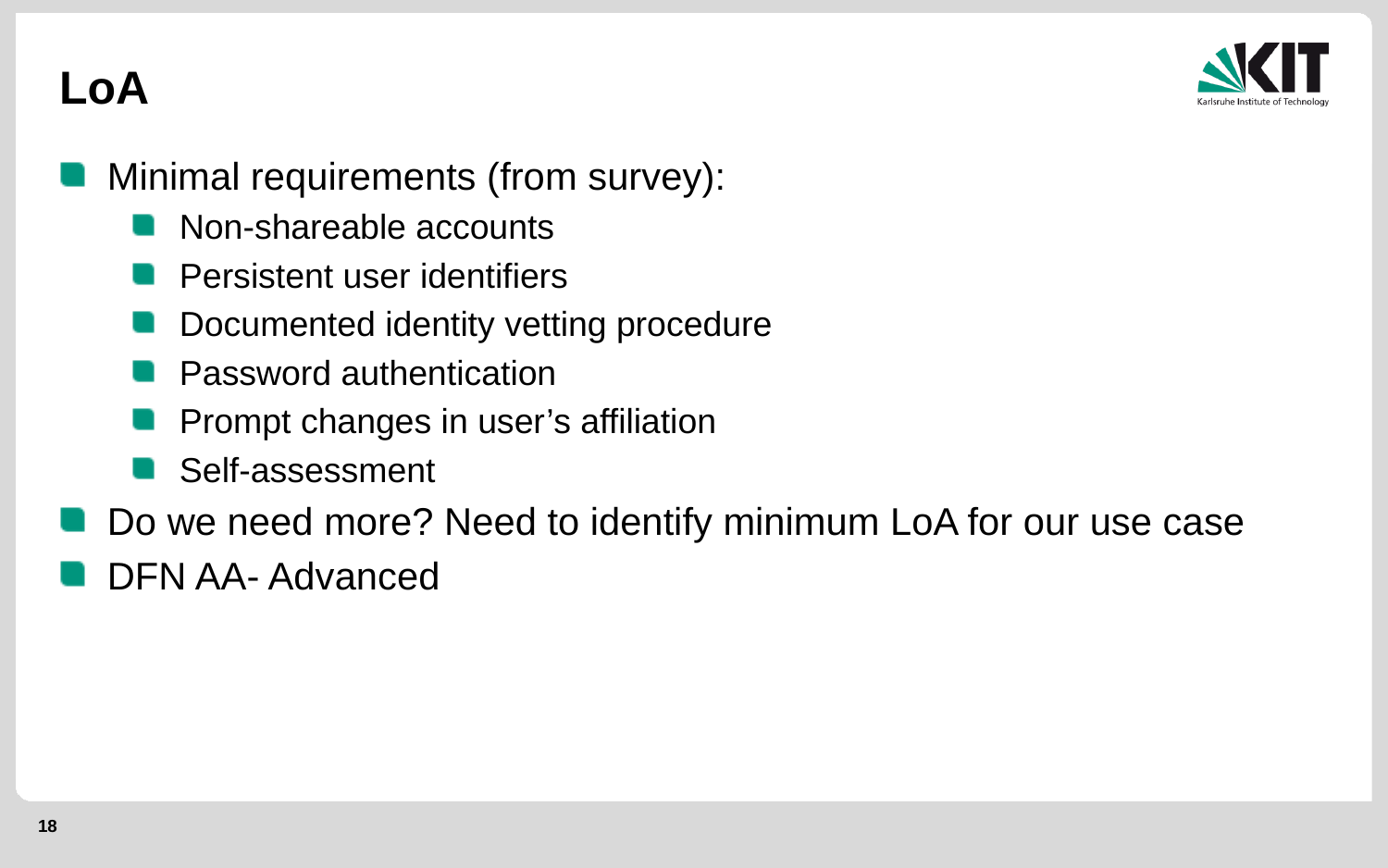

# LoA
Minimal requirements (from survey):
Non-shareable accounts
Persistent user identifiers
Documented identity vetting procedure
Password authentication
Prompt changes in user’s affiliation
Self-assessment
Do we need more? Need to identify minimum LoA for our use case
DFN AA- Advanced